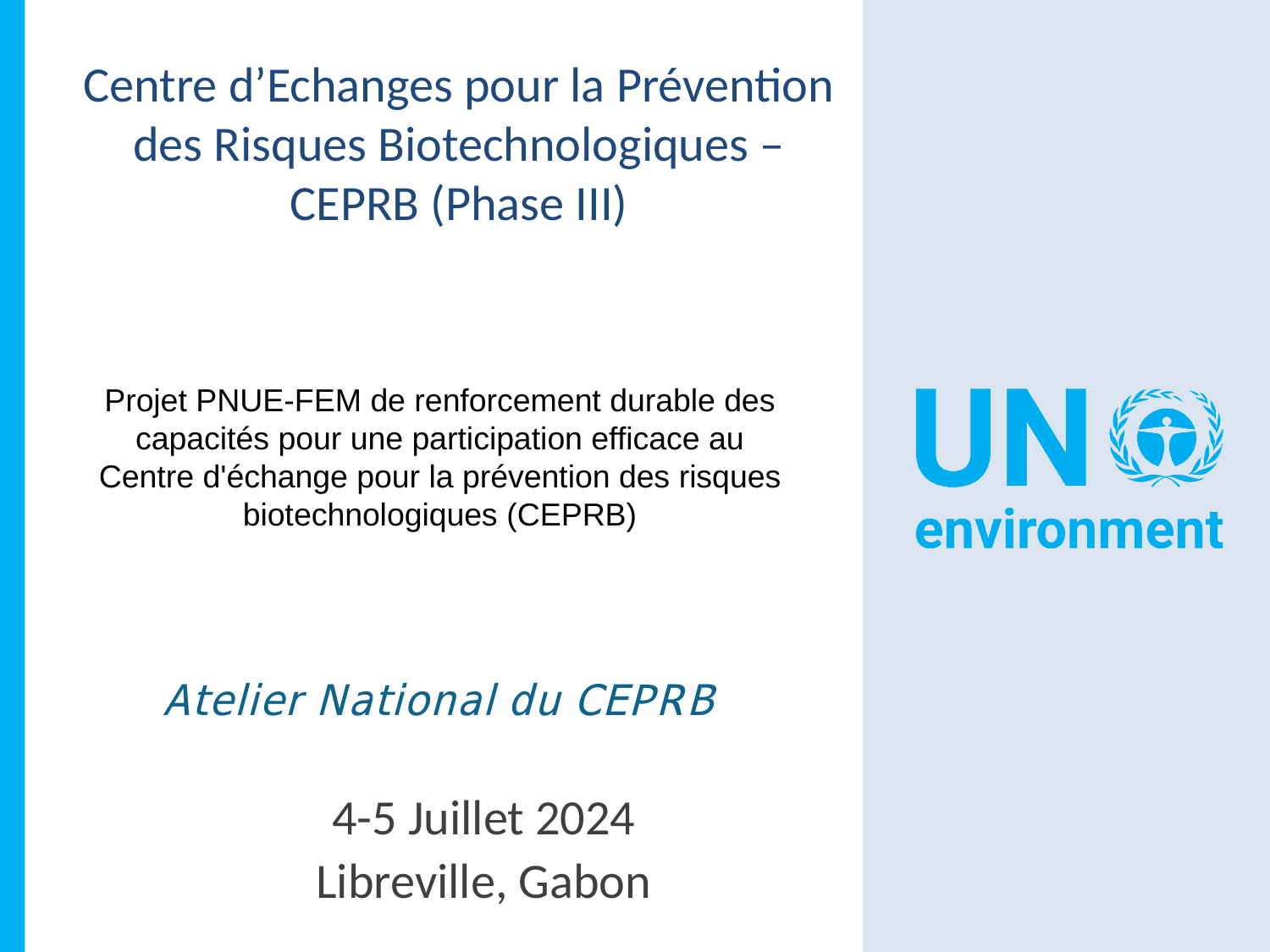

Projet PNUE-FEM de renforcement durable des capacités pour une participation efficace au Centre d'échange pour la prévention des risques biotechnologiques (CEPRB)
# Atelier National du CEPRB
4-5 Juillet 2024
Libreville, Gabon